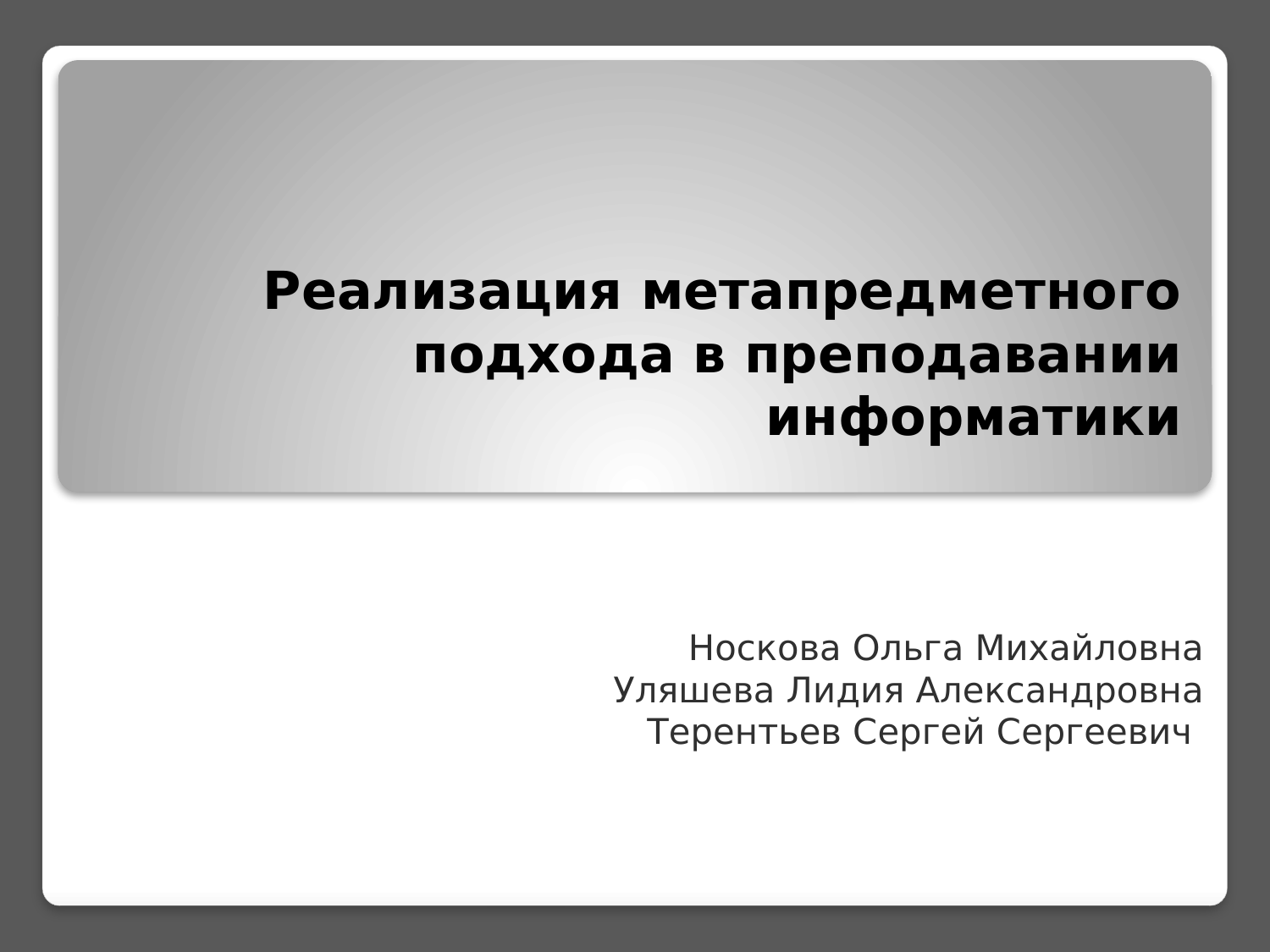

# Реализация метапредметного подхода в преподавании информатики
Носкова Ольга Михайловна
Уляшева Лидия Александровна
Терентьев Сергей Сергеевич